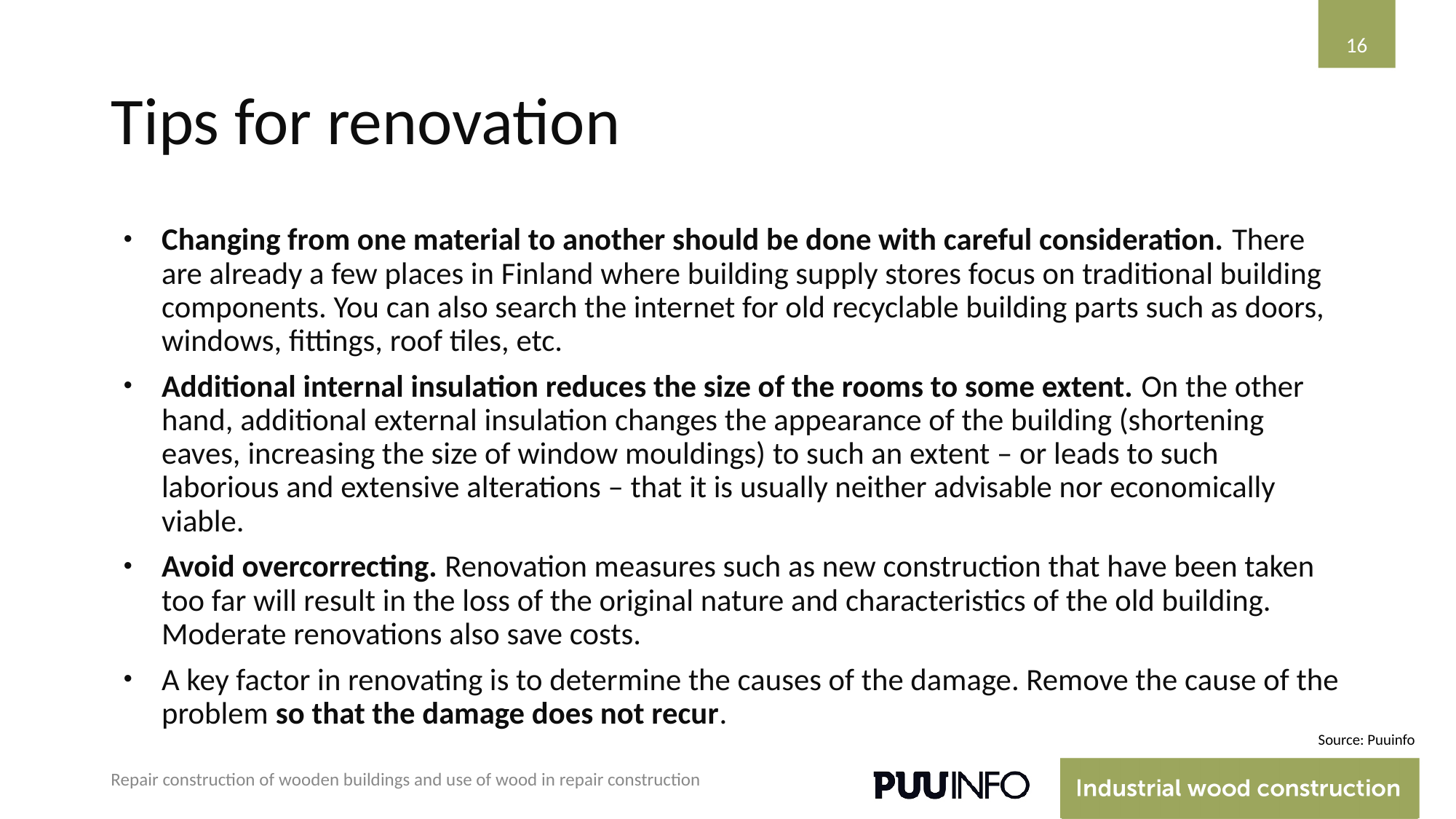

16
# Tips for renovation
Changing from one material to another should be done with careful consideration. There are already a few places in Finland where building supply stores focus on traditional building components. You can also search the internet for old recyclable building parts such as doors, windows, fittings, roof tiles, etc.
Additional internal insulation reduces the size of the rooms to some extent. On the other hand, additional external insulation changes the appearance of the building (shortening eaves, increasing the size of window mouldings) to such an extent – or leads to such laborious and extensive alterations – that it is usually neither advisable nor economically viable.
Avoid overcorrecting. Renovation measures such as new construction that have been taken too far will result in the loss of the original nature and characteristics of the old building. Moderate renovations also save costs.
A key factor in renovating is to determine the causes of the damage. Remove the cause of the problem so that the damage does not recur.

Source: Puuinfo
Repair construction of wooden buildings and use of wood in repair construction